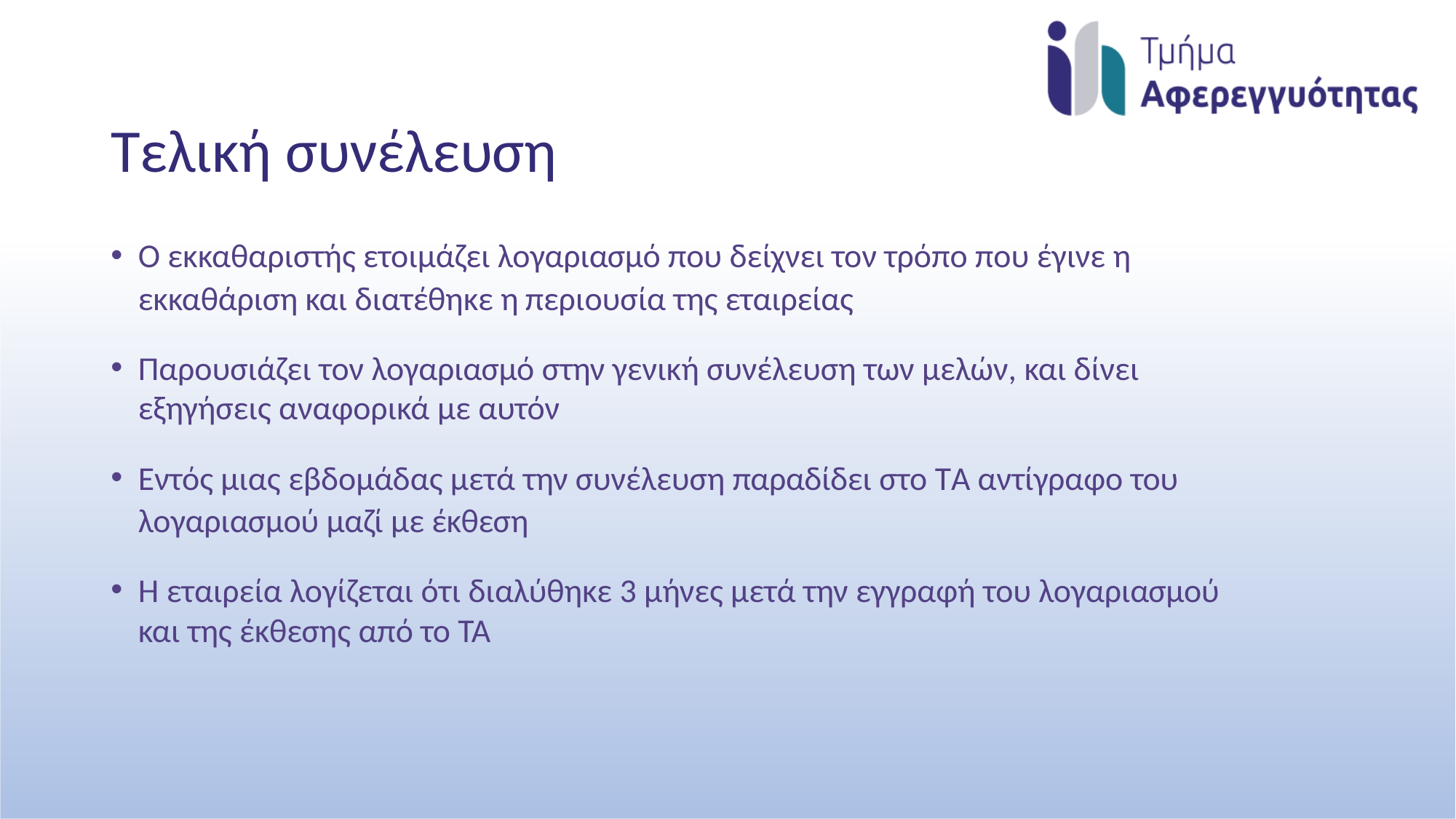

# Τελική συνέλευση
Ο εκκαθαριστής ετοιμάζει λογαριασμό που δείχνει τον τρόπο που έγινε η εκκαθάριση και διατέθηκε η περιουσία της εταιρείας
Παρουσιάζει τον λογαριασμό στην γενική συνέλευση των μελών, και δίνει εξηγήσεις αναφορικά με αυτόν
Εντός μιας εβδομάδας μετά την συνέλευση παραδίδει στο ΤA αντίγραφο του λογαριασμού μαζί με έκθεση
Η εταιρεία λογίζεται ότι διαλύθηκε 3 μήνες μετά την εγγραφή του λογαριασμού και της έκθεσης από το TA